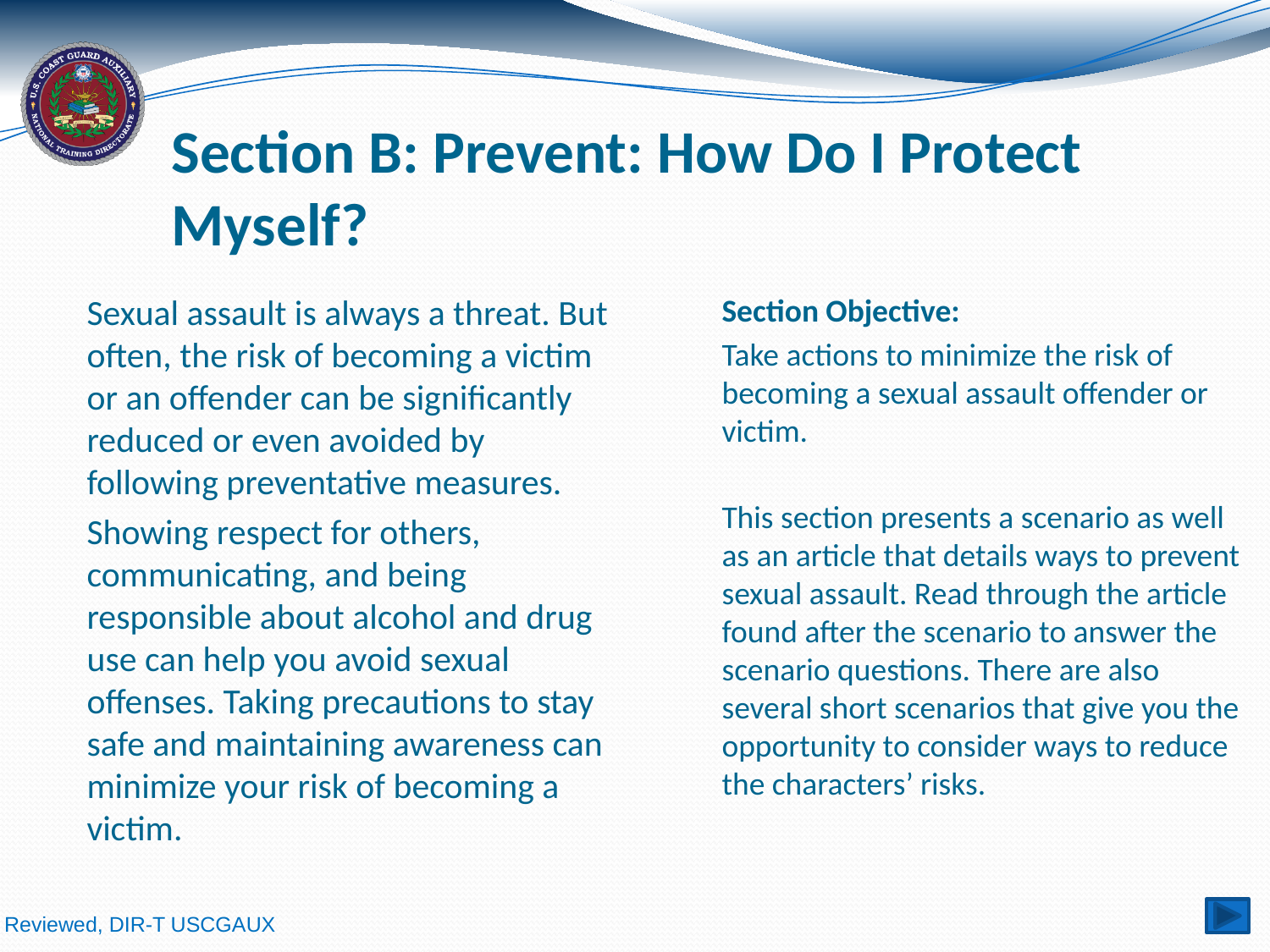

# Section B: Prevent: How Do I Protect Myself?
Sexual assault is always a threat. But often, the risk of becoming a victim or an offender can be significantly reduced or even avoided by following preventative measures.
Showing respect for others, communicating, and being responsible about alcohol and drug use can help you avoid sexual offenses. Taking precautions to stay safe and maintaining awareness can minimize your risk of becoming a victim.
Section Objective:
Take actions to minimize the risk of becoming a sexual assault offender or victim.

This section presents a scenario as well as an article that details ways to prevent sexual assault. Read through the article found after the scenario to answer the scenario questions. There are also several short scenarios that give you the opportunity to consider ways to reduce the characters’ risks.